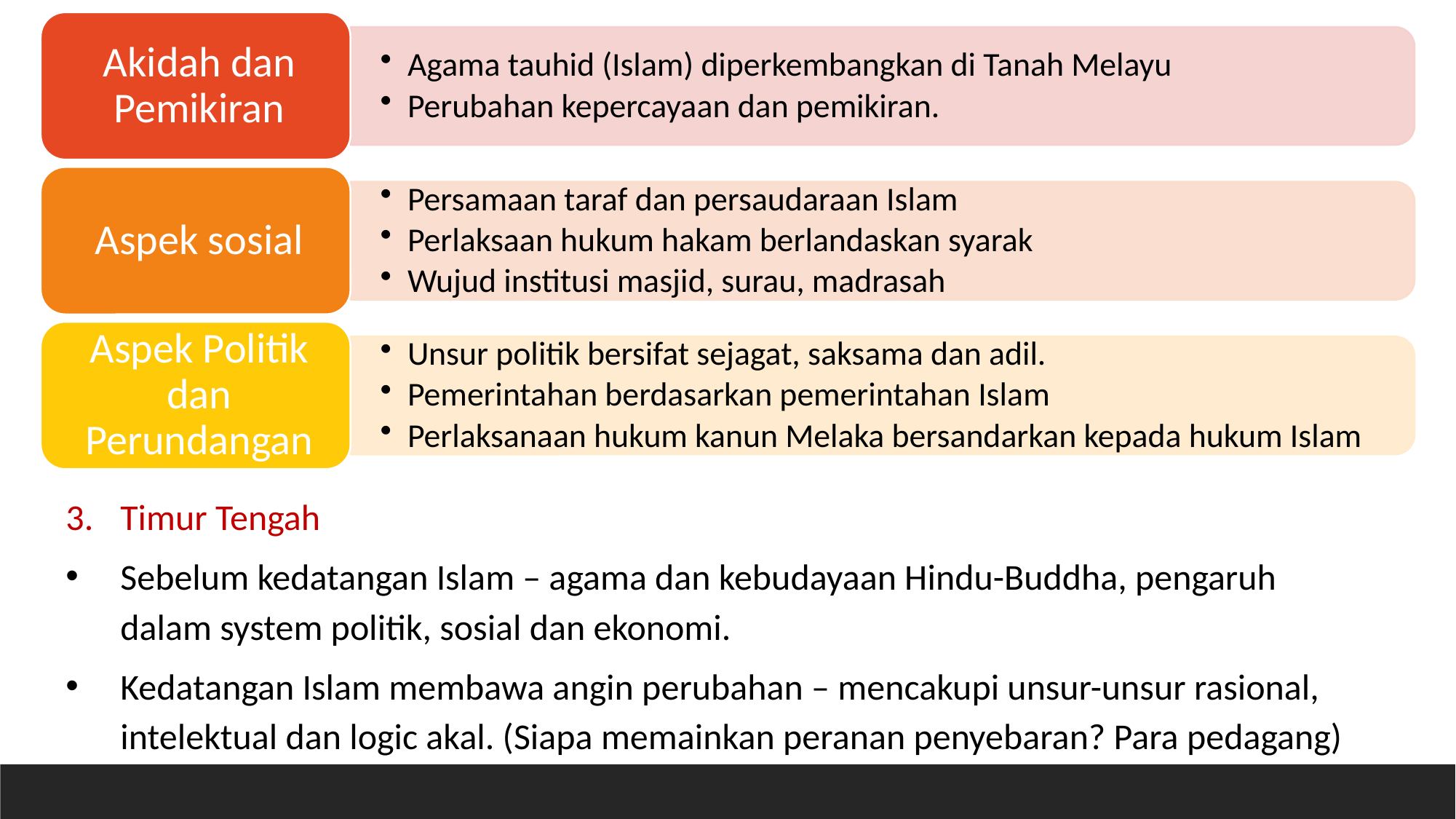

Agama tauhid (Islam) diperkembangkan di Tanah Melayu
Perubahan kepercayaan dan pemikiran.
Akidah dan Pemikiran
Persamaan taraf dan persaudaraan Islam
Perlaksaan hukum hakam berlandaskan syarak
Wujud institusi masjid, surau, madrasah
Aspek sosial
Unsur politik bersifat sejagat, saksama dan adil.
Pemerintahan berdasarkan pemerintahan Islam
Perlaksanaan hukum kanun Melaka bersandarkan kepada hukum Islam
Aspek Politik dan Perundangan
Timur Tengah
Sebelum kedatangan Islam – agama dan kebudayaan Hindu-Buddha, pengaruh dalam system politik, sosial dan ekonomi.
Kedatangan Islam membawa angin perubahan – mencakupi unsur-unsur rasional, intelektual dan logic akal. (Siapa memainkan peranan penyebaran? Para pedagang)